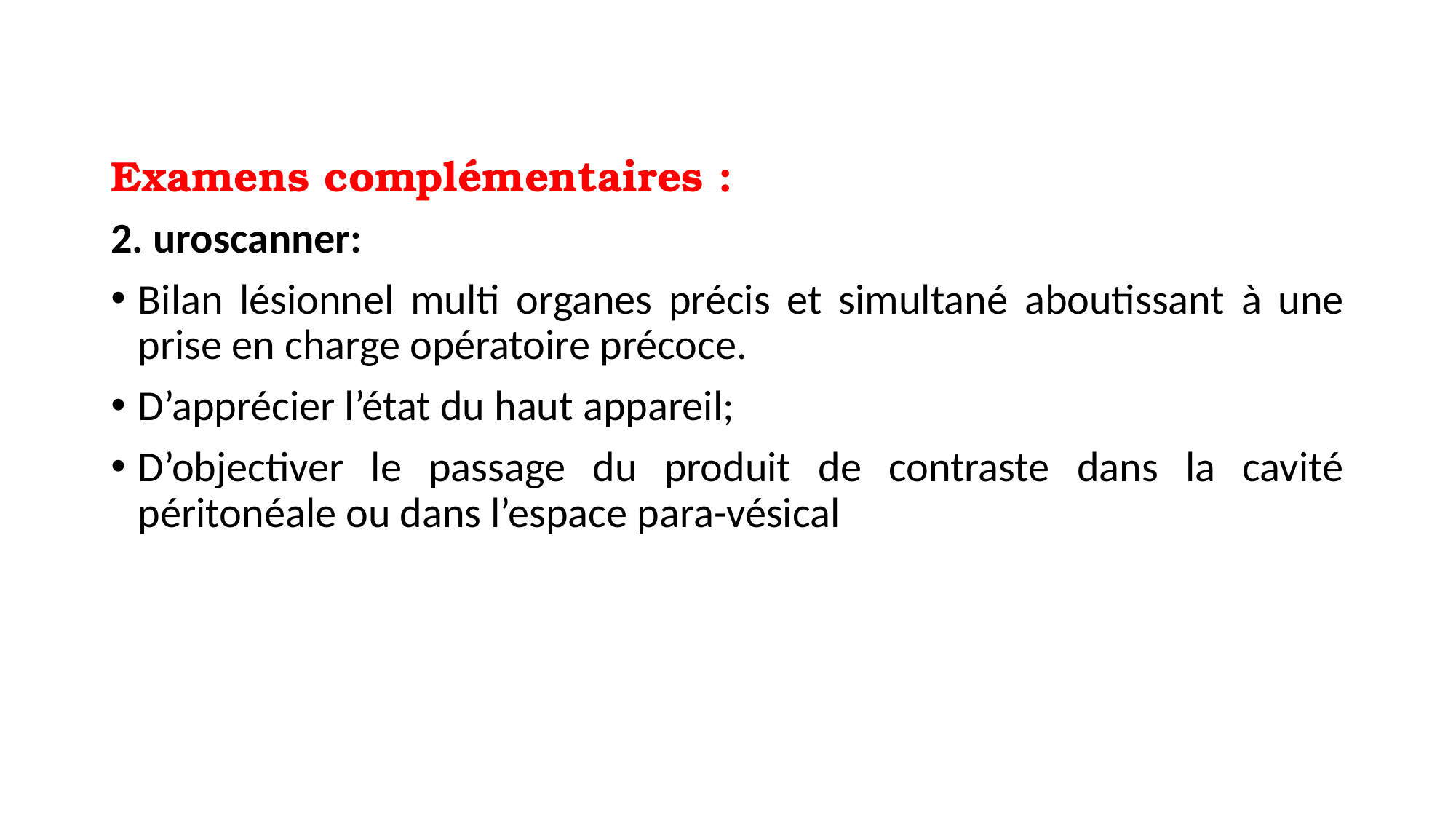

Examens complémentaires :
2. uroscanner:
Bilan lésionnel multi organes précis et simultané aboutissant à une prise en charge opératoire précoce.
D’apprécier l’état du haut appareil;
D’objectiver le passage du produit de contraste dans la cavité péritonéale ou dans l’espace para-vésical